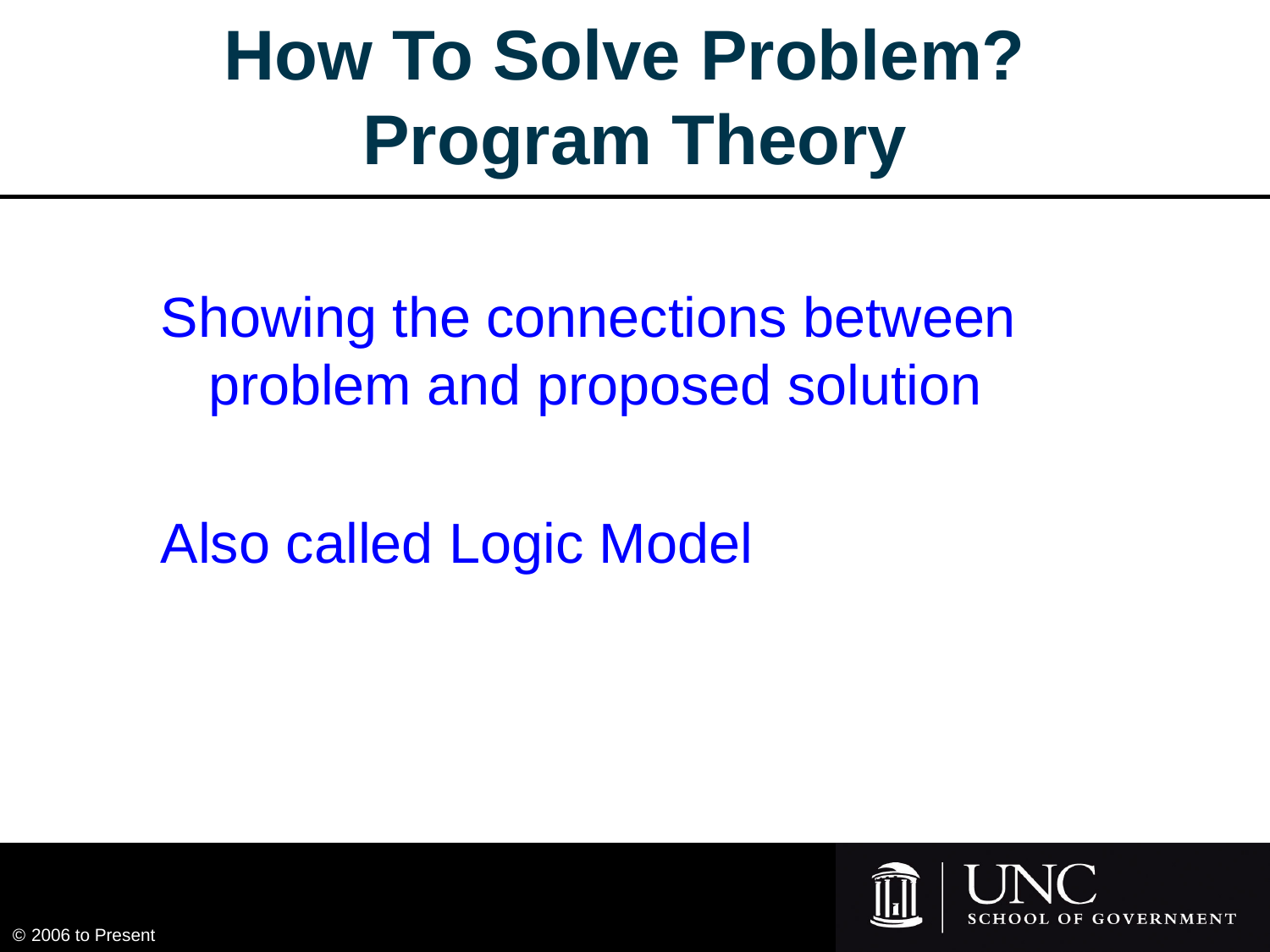

# How To Solve Problem? Program Theory
Showing the connections between problem and proposed solution

Also called Logic Model